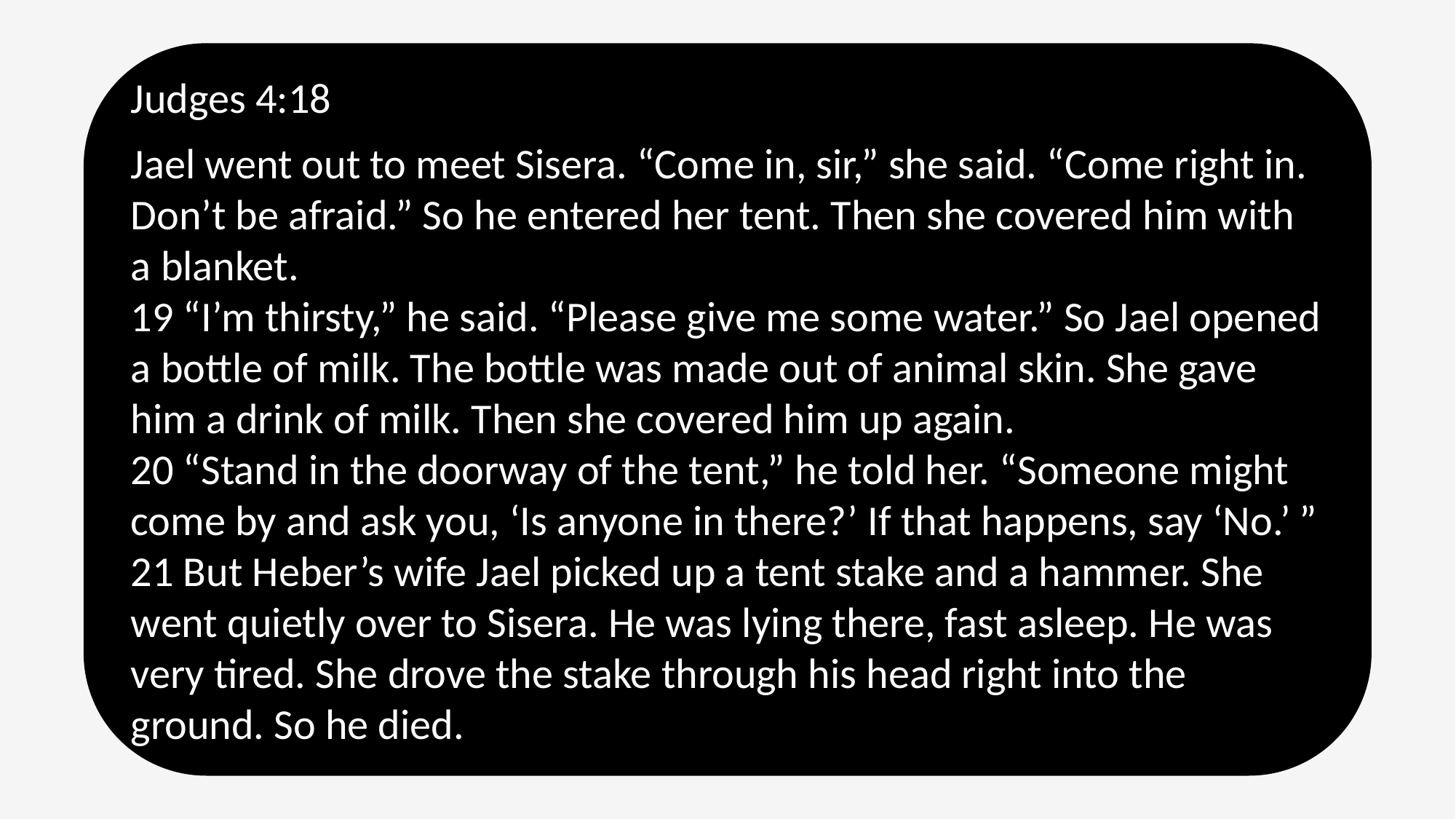

Judges 4:18

Jael went out to meet Sisera. “Come in, sir,” she said. “Come right in. Don’t be afraid.” So he entered her tent. Then she covered him with a blanket.
19 “I’m thirsty,” he said. “Please give me some water.” So Jael opened a bottle of milk. The bottle was made out of animal skin. She gave him a drink of milk. Then she covered him up again.
20 “Stand in the doorway of the tent,” he told her. “Someone might come by and ask you, ‘Is anyone in there?’ If that happens, say ‘No.’ ”
21 But Heber’s wife Jael picked up a tent stake and a hammer. She went quietly over to Sisera. He was lying there, fast asleep. He was very tired. She drove the stake through his head right into the ground. So he died.